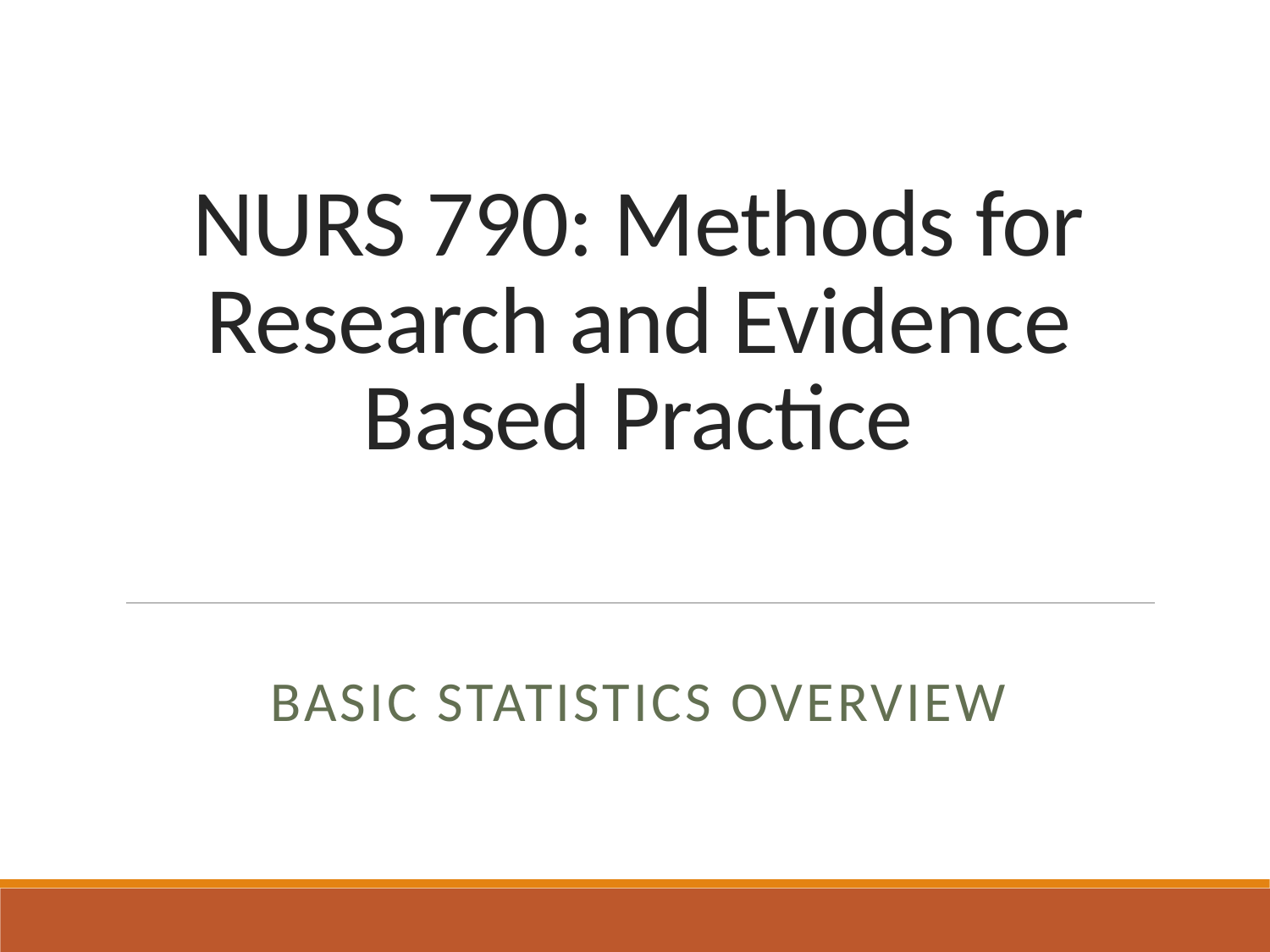

# NURS 790: Methods for Research and Evidence Based Practice
Basic Statistics Overview